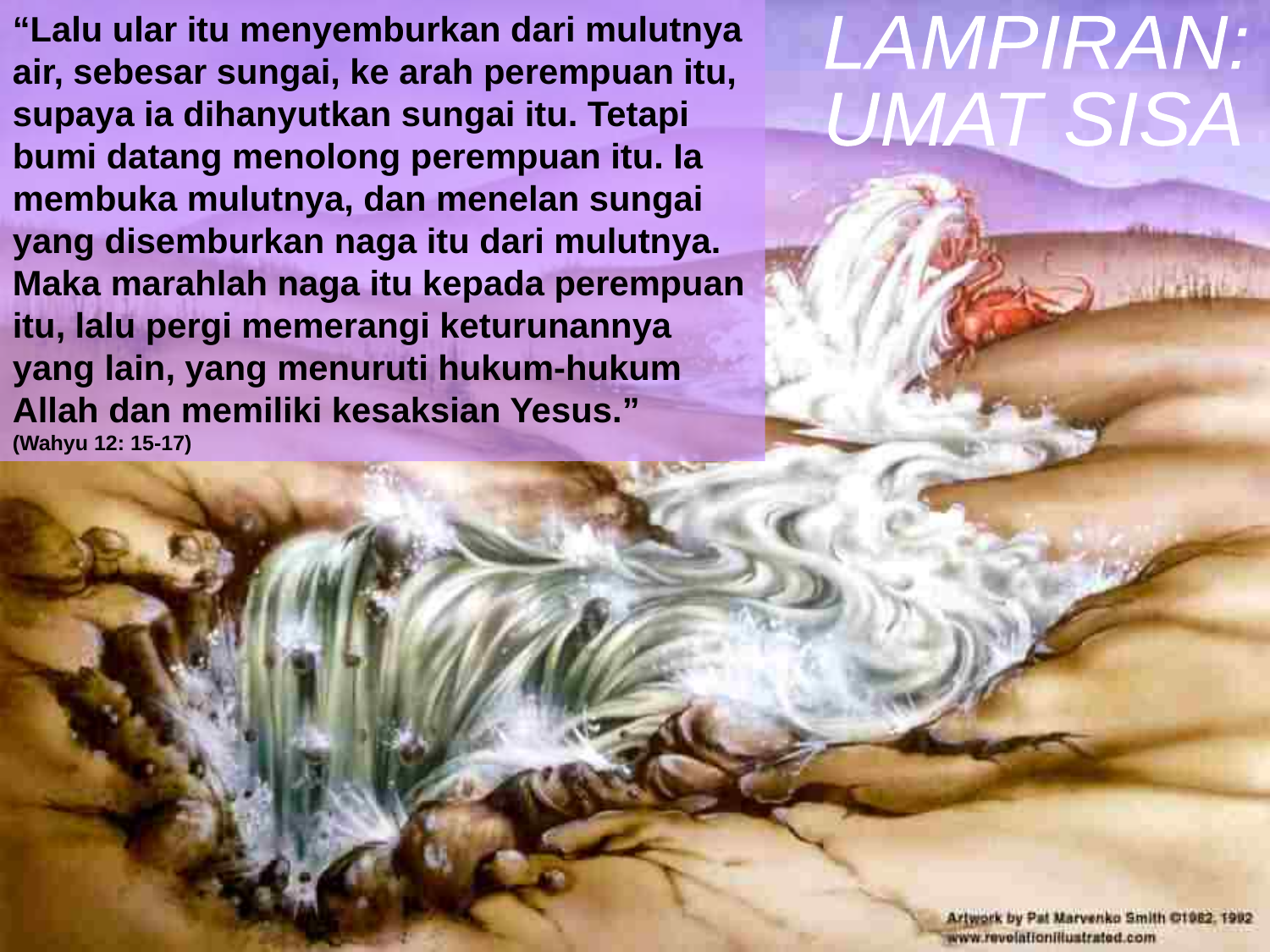

“Lalu ular itu menyemburkan dari mulutnya air, sebesar sungai, ke arah perempuan itu, supaya ia dihanyutkan sungai itu. Tetapi bumi datang menolong perempuan itu. Ia membuka mulutnya, dan menelan sungai yang disemburkan naga itu dari mulutnya. Maka marahlah naga itu kepada perempuan itu, lalu pergi memerangi keturunannya yang lain, yang menuruti hukum-hukum Allah dan memiliki kesaksian Yesus.”
(Wahyu 12: 15-17)
LAMPIRAN:
UMAT SISA